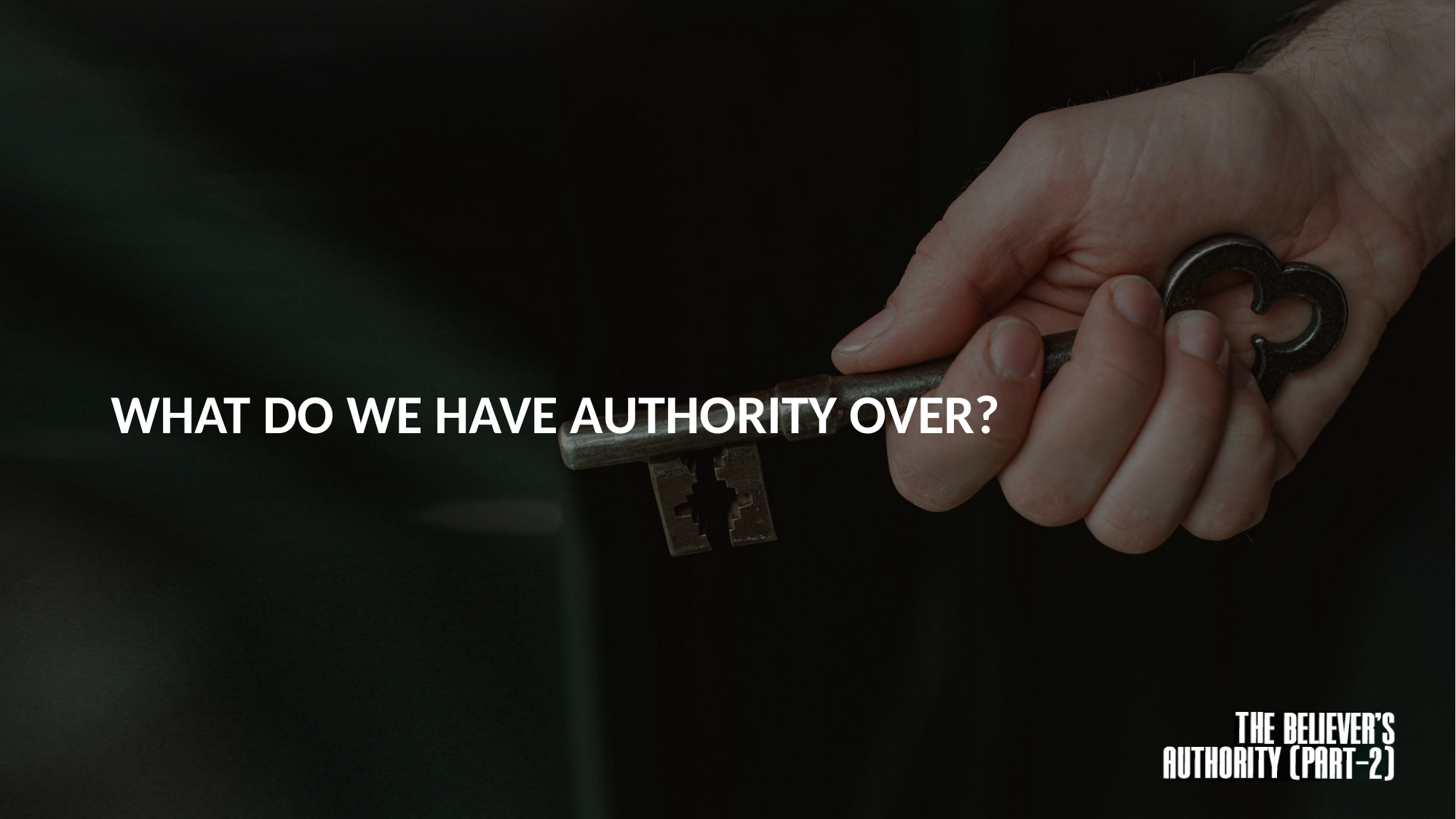

# WHAT DO WE HAVE AUTHORITY OVER?